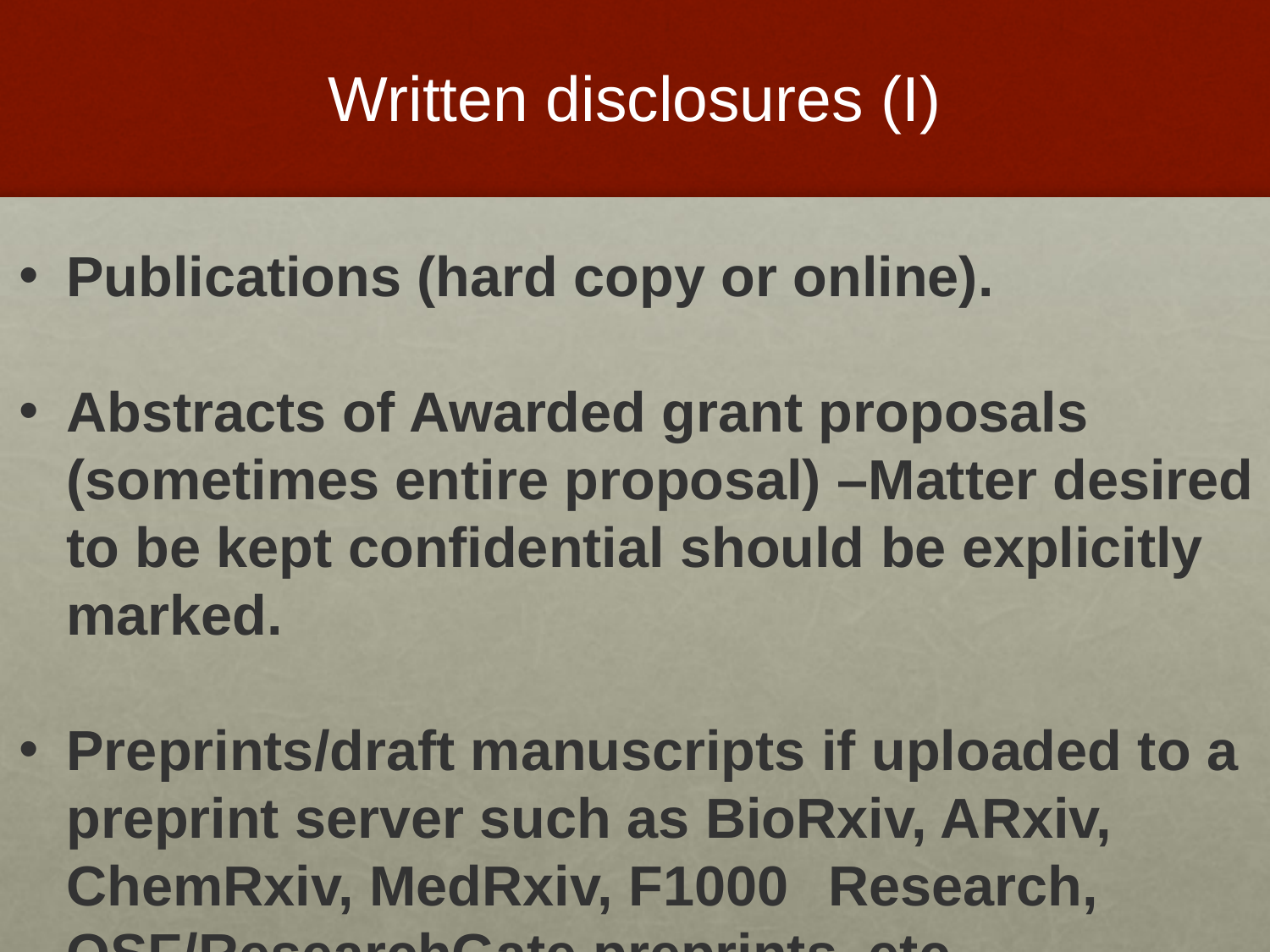

# Written disclosures (I)

Publications (hard copy or online).

Abstracts of Awarded grant proposals (sometimes entire proposal) –Matter desired to be kept confidential should be explicitly marked.

Preprints/draft manuscripts if uploaded to a preprint server such as BioRxiv, ARxiv, ChemRxiv, MedRxiv, F1000 	Research, OSF/ResearchGate preprints, etc